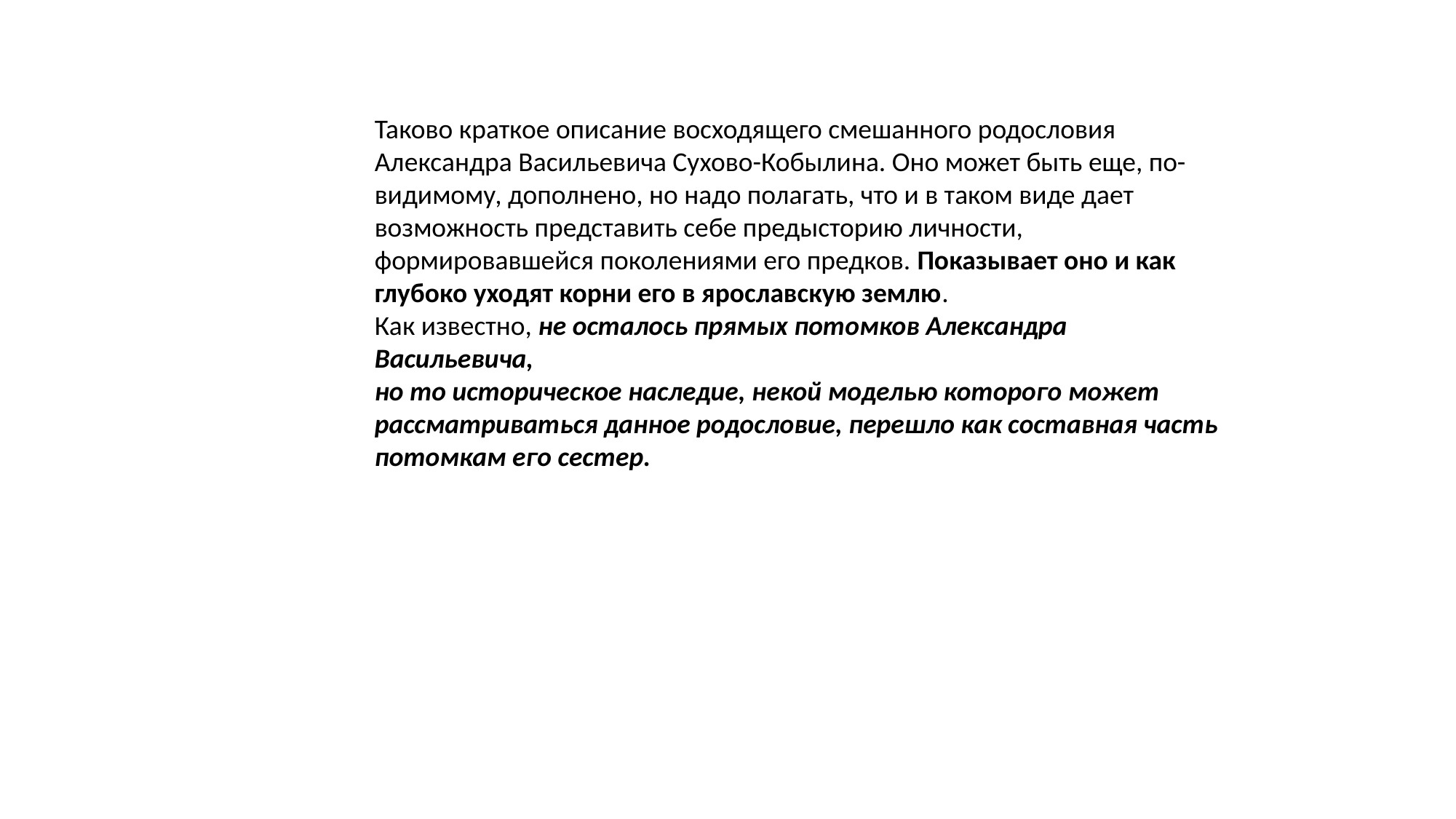

Таково краткое описание восходящего смешанного родословия
Александра Васильевича Сухово-Кобылина. Оно может быть еще, по-
видимому, дополнено, но надо полагать, что и в таком виде дает
возможность представить себе предысторию личности,
формировавшейся поколениями его предков. Показывает оно и как
глубоко уходят корни его в ярославскую землю.
Как известно, не осталось прямых потомков Александра Васильевича,
но то историческое наследие, некой моделью которого может
рассматриваться данное родословие, перешло как составная часть
потомкам его сестер.